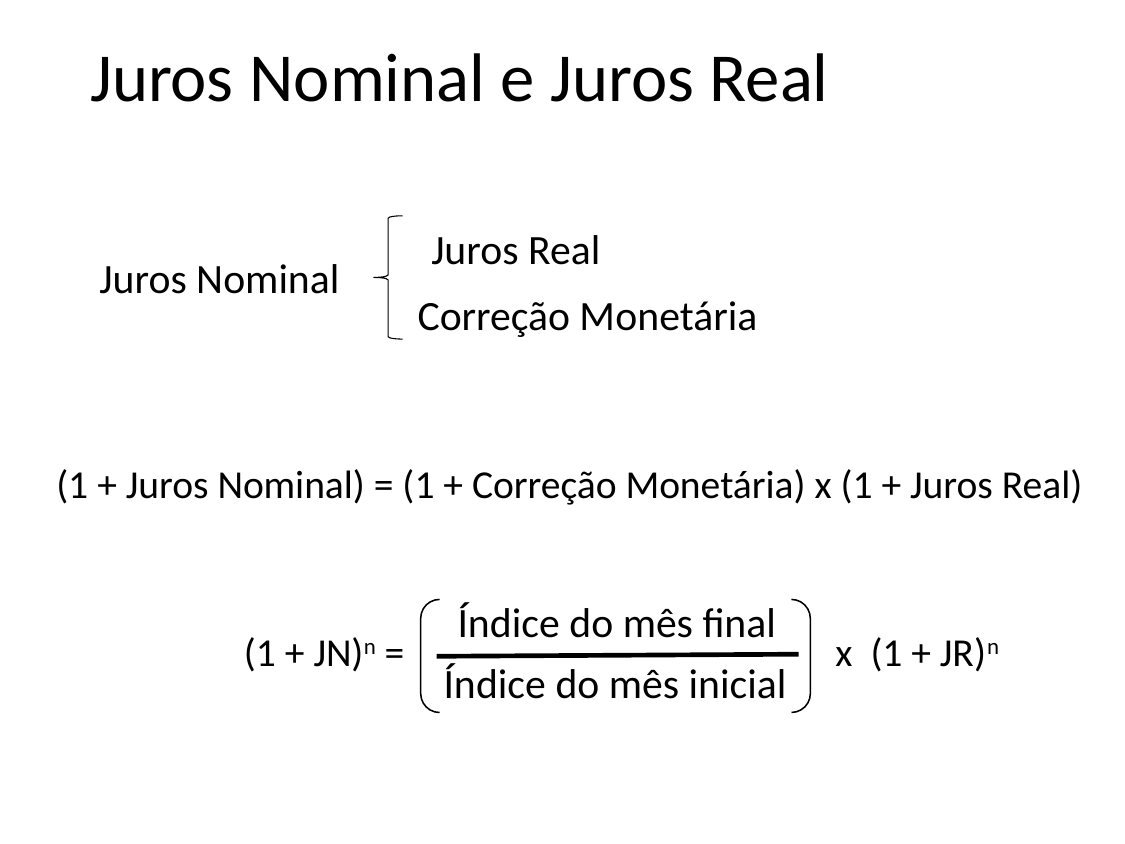

# Juros Nominal e Juros Real

Juros Real
Juros Nominal
Correção Monetária
(1 + Juros Nominal) = (1 + Correção Monetária) x (1 + Juros Real)
Índice do mês final

(1 + JN)n =                                                x  (1 + JR)n
Índice do mês inicial